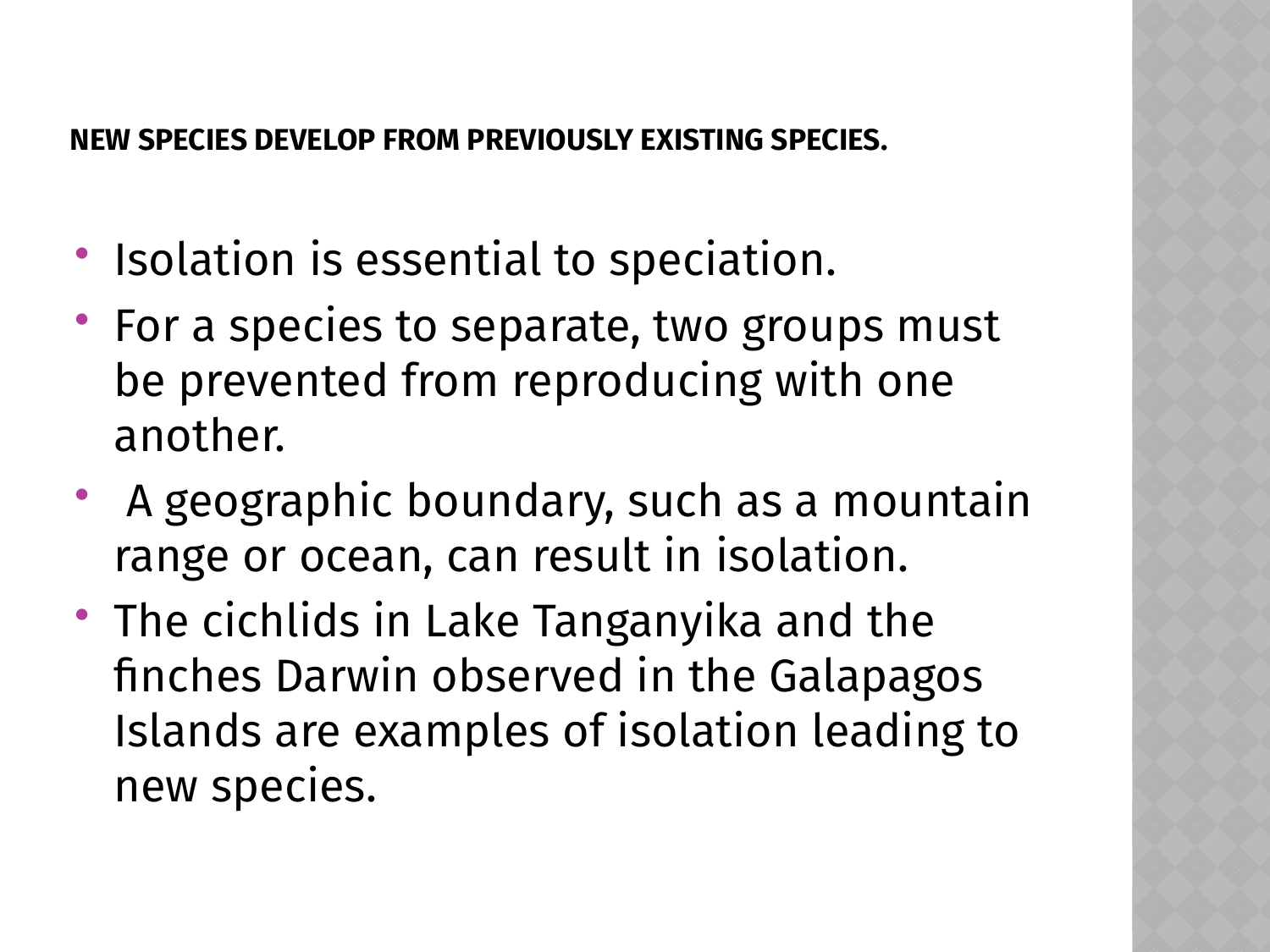

# New species develop from previously existing species.
Isolation is essential to speciation.
For a species to separate, two groups must be prevented from reproducing with one another.
 A geographic boundary, such as a mountain range or ocean, can result in isolation.
The cichlids in Lake Tanganyika and the finches Darwin observed in the Galapagos Islands are examples of isolation leading to new species.